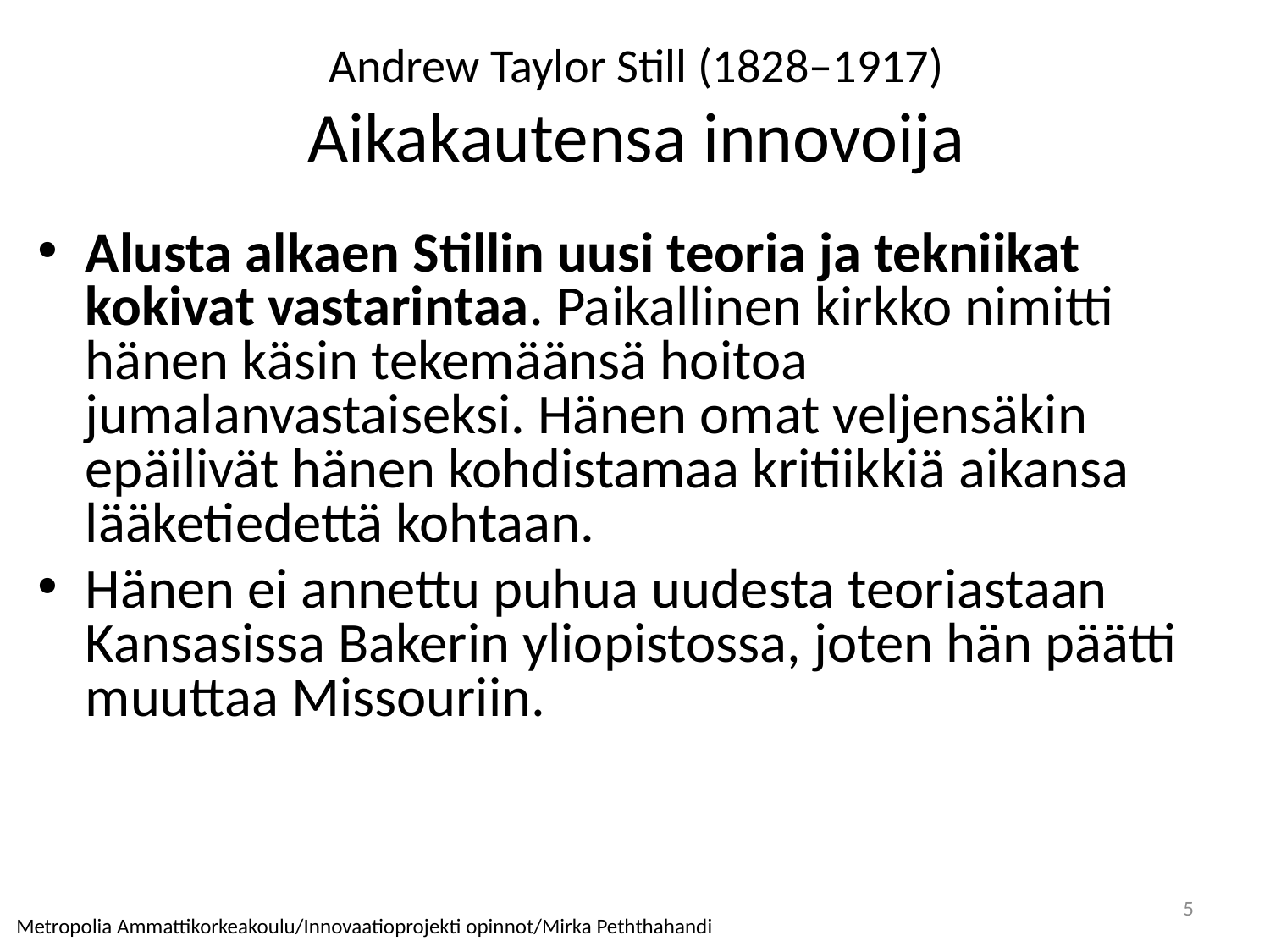

# Andrew Taylor Still (1828–1917) Aikakautensa innovoija
Alusta alkaen Stillin uusi teoria ja tekniikat kokivat vastarintaa. Paikallinen kirkko nimitti hänen käsin tekemäänsä hoitoa jumalanvastaiseksi. Hänen omat veljensäkin epäilivät hänen kohdistamaa kritiikkiä aikansa lääketiedettä kohtaan.
Hänen ei annettu puhua uudesta teoriastaan Kansasissa Bakerin yliopistossa, joten hän päätti muuttaa Missouriin.

5
Metropolia Ammattikorkeakoulu/Innovaatioprojekti opinnot/Mirka Peththahandi